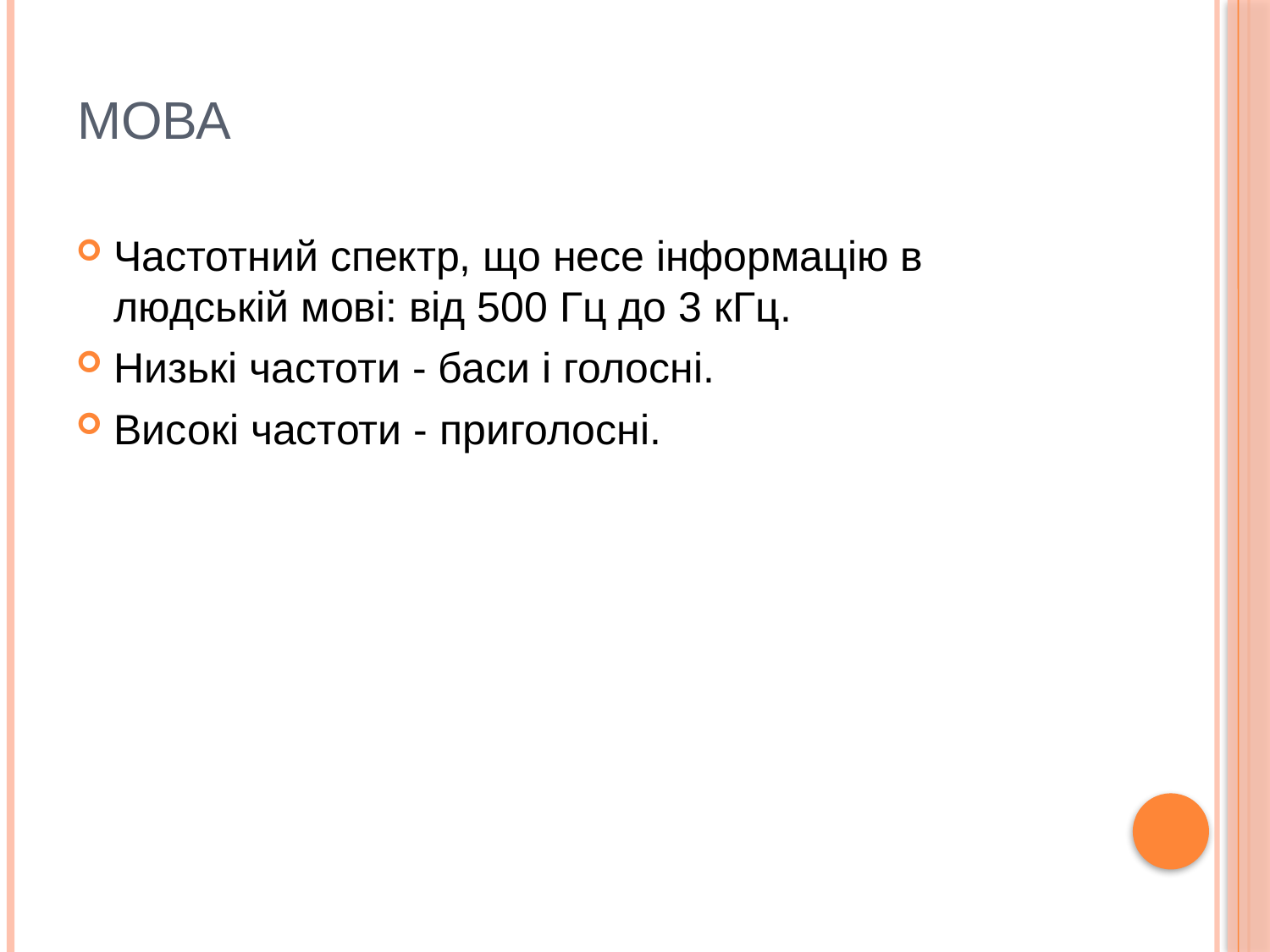

# Мова
Частотний спектр, що несе інформацію в людській мові: від 500 Гц до 3 кГц.
Низькі частоти - баси і голосні.
Високі частоти - приголосні.